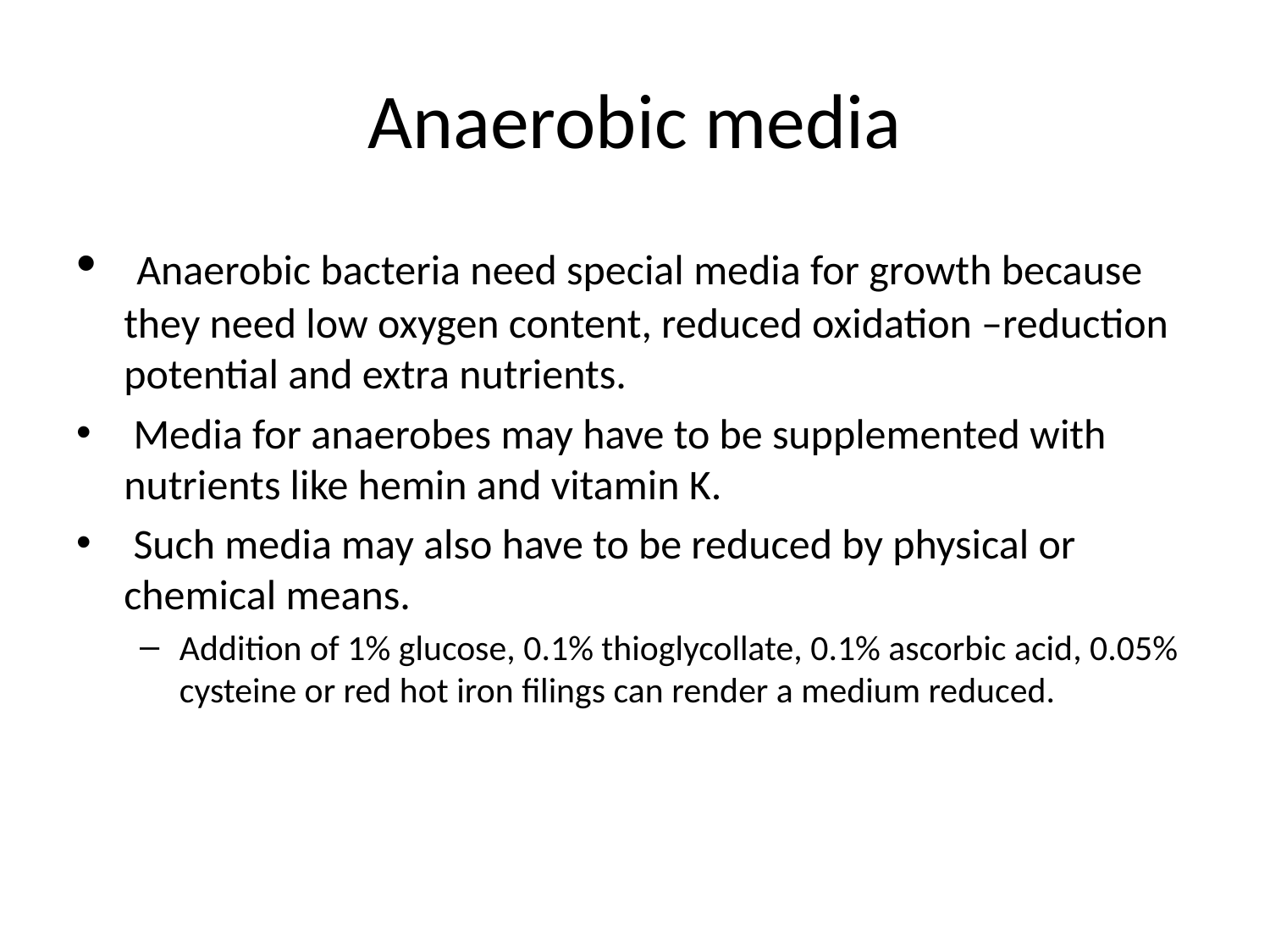

# Anaerobic media
 Anaerobic bacteria need special media for growth because they need low oxygen content, reduced oxidation –reduction potential and extra nutrients.
 Media for anaerobes may have to be supplemented with nutrients like hemin and vitamin K.
 Such media may also have to be reduced by physical or chemical means.
Addition of 1% glucose, 0.1% thioglycollate, 0.1% ascorbic acid, 0.05% cysteine or red hot iron filings can render a medium reduced.